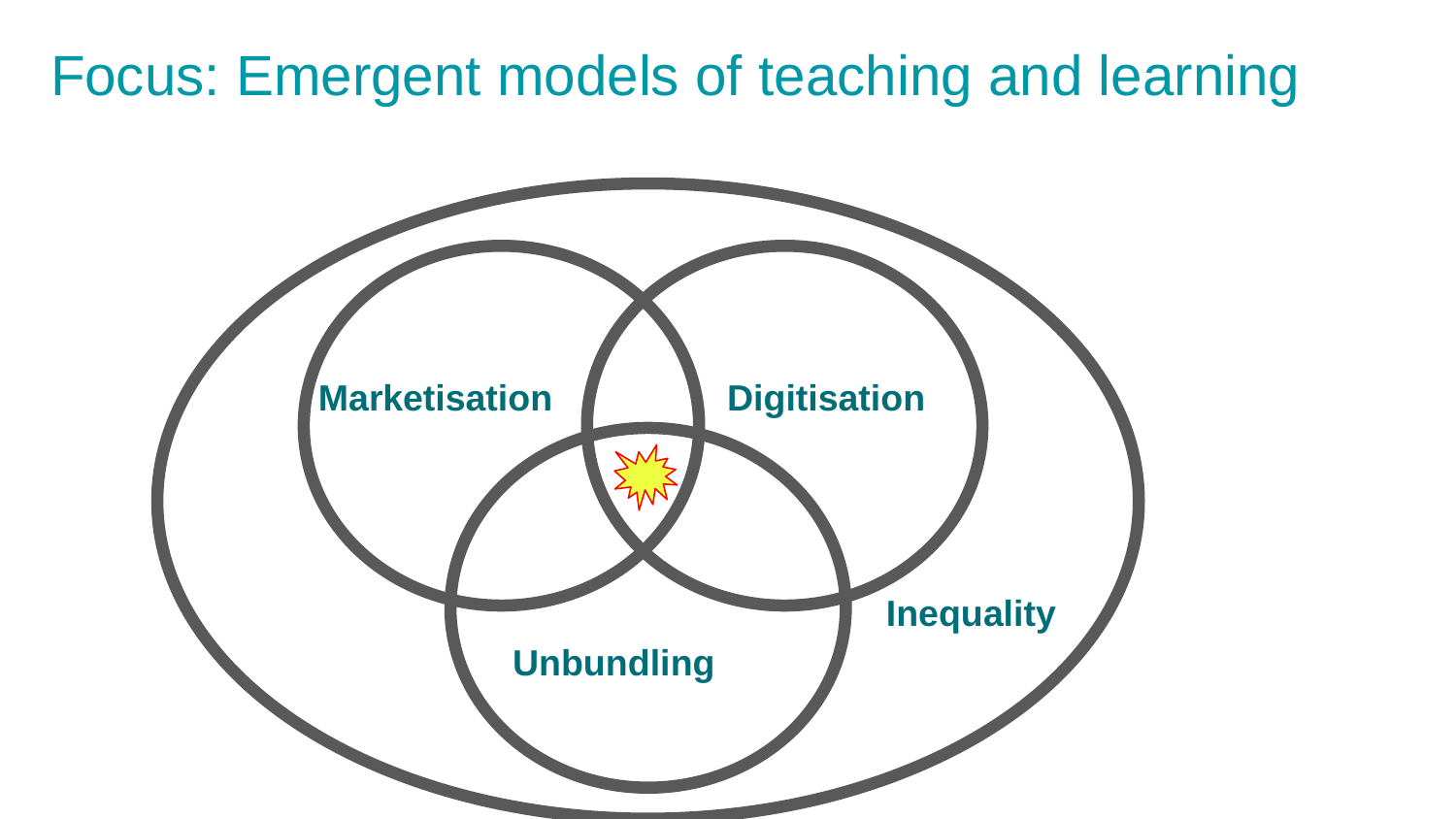

# Focus: Emergent models of teaching and learning

Marketisation
Digitisation

Inequality
Unbundling